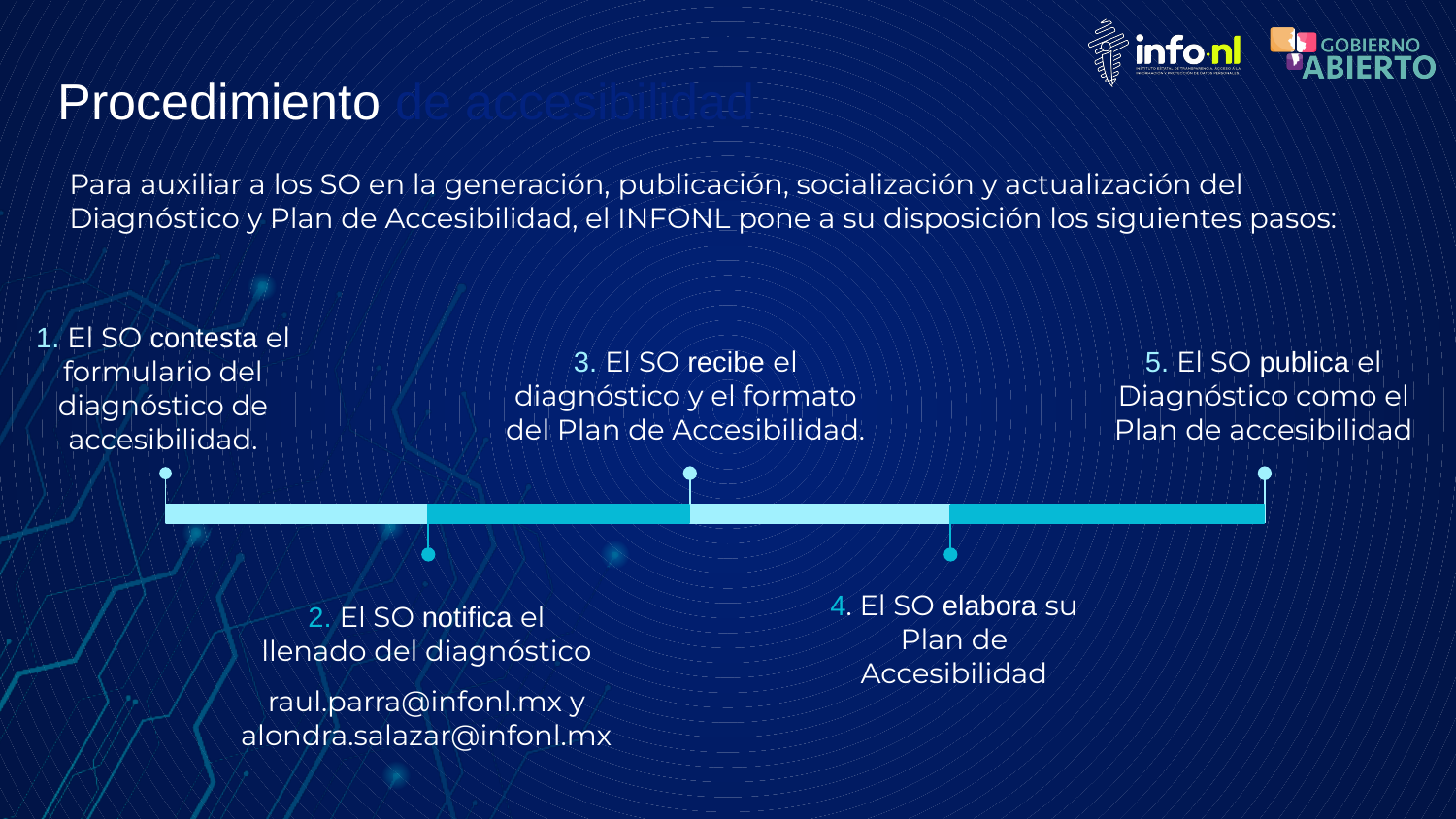

Procedimiento de accesibilidad
Para auxiliar a los SO en la generación, publicación, socialización y actualización del Diagnóstico y Plan de Accesibilidad, el INFONL pone a su disposición los siguientes pasos:
1. El SO contesta el formulario del diagnóstico de accesibilidad.
3. El SO recibe el diagnóstico y el formato del Plan de Accesibilidad.
5. El SO publica el Diagnóstico como el Plan de accesibilidad

4. El SO elabora su Plan de Accesibilidad
2. El SO notifica el llenado del diagnóstico
raul.parra@infonl.mx y alondra.salazar@infonl.mx